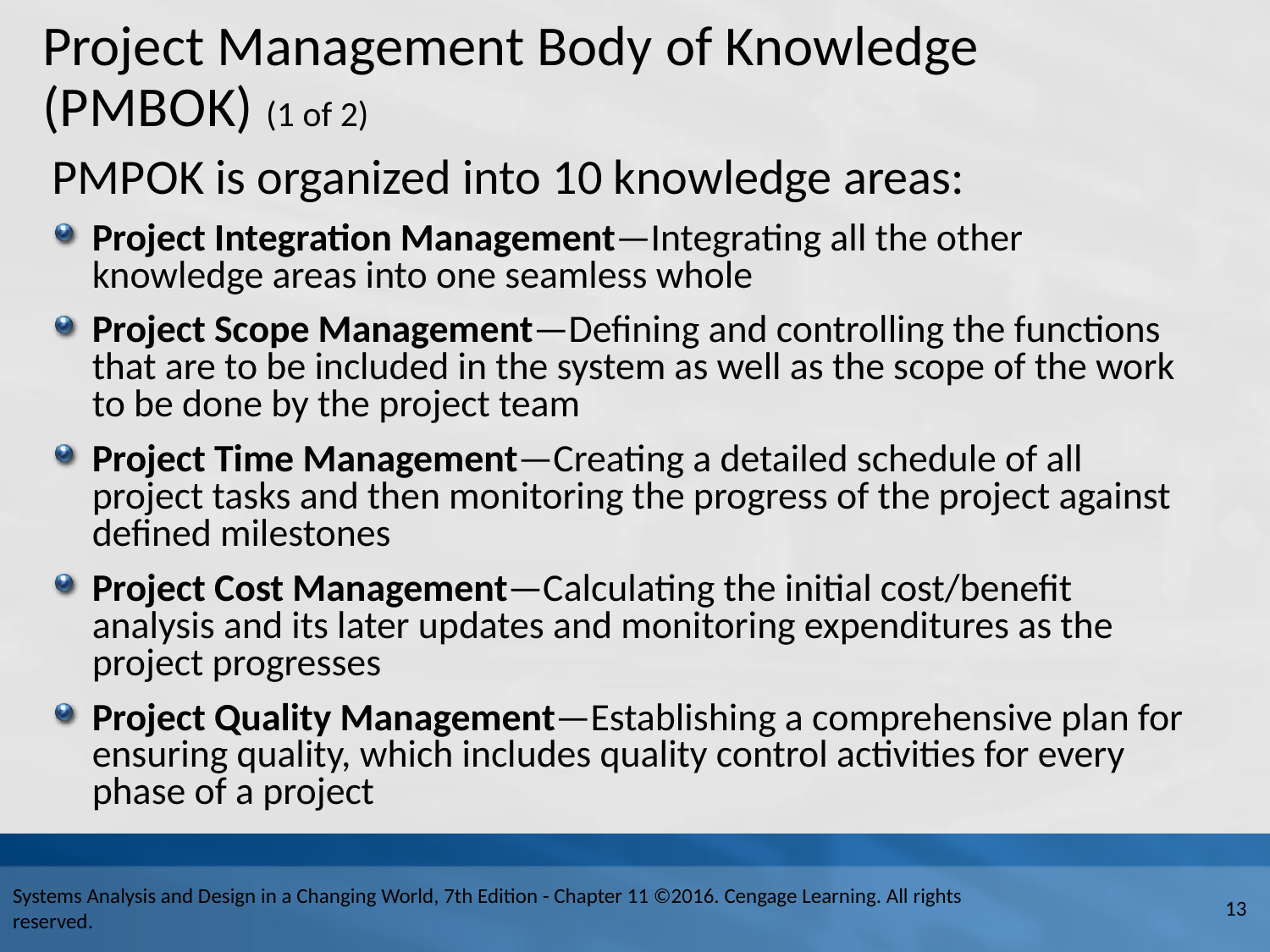

# Project Management Body of Knowledge (P M B O K) (1 of 2)
P M P O K is organized into 10 knowledge areas:
Project Integration Management—Integrating all the other knowledge areas into one seamless whole
Project Scope Management—Defining and controlling the functions that are to be included in the system as well as the scope of the work to be done by the project team
Project Time Management—Creating a detailed schedule of all project tasks and then monitoring the progress of the project against defined milestones
Project Cost Management—Calculating the initial cost/benefit analysis and its later updates and monitoring expenditures as the project progresses
Project Quality Management—Establishing a comprehensive plan for ensuring quality, which includes quality control activities for every phase of a project
Systems Analysis and Design in a Changing World, 7th Edition - Chapter 11 ©2016. Cengage Learning. All rights reserved.
13